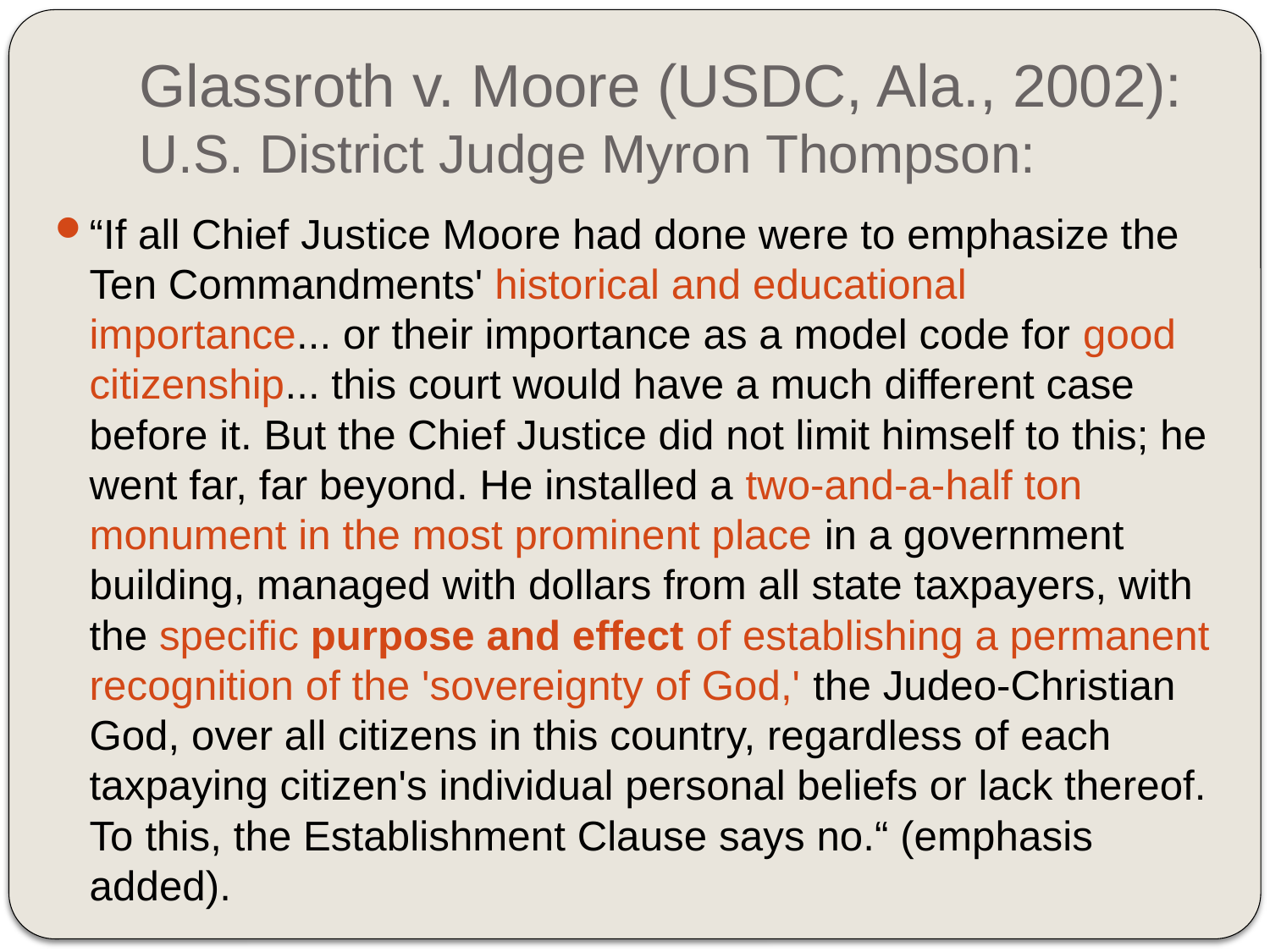

# Glassroth v. Moore (USDC, Ala., 2002): U.S. District Judge Myron Thompson:

“If all Chief Justice Moore had done were to emphasize the Ten Commandments' historical and educational importance... or their importance as a model code for good citizenship... this court would have a much different case before it. But the Chief Justice did not limit himself to this; he went far, far beyond. He installed a two-and-a-half ton monument in the most prominent place in a government building, managed with dollars from all state taxpayers, with the specific purpose and effect of establishing a permanent recognition of the 'sovereignty of God,' the Judeo-Christian God, over all citizens in this country, regardless of each taxpaying citizen's individual personal beliefs or lack thereof. To this, the Establishment Clause says no.“ (emphasis added).